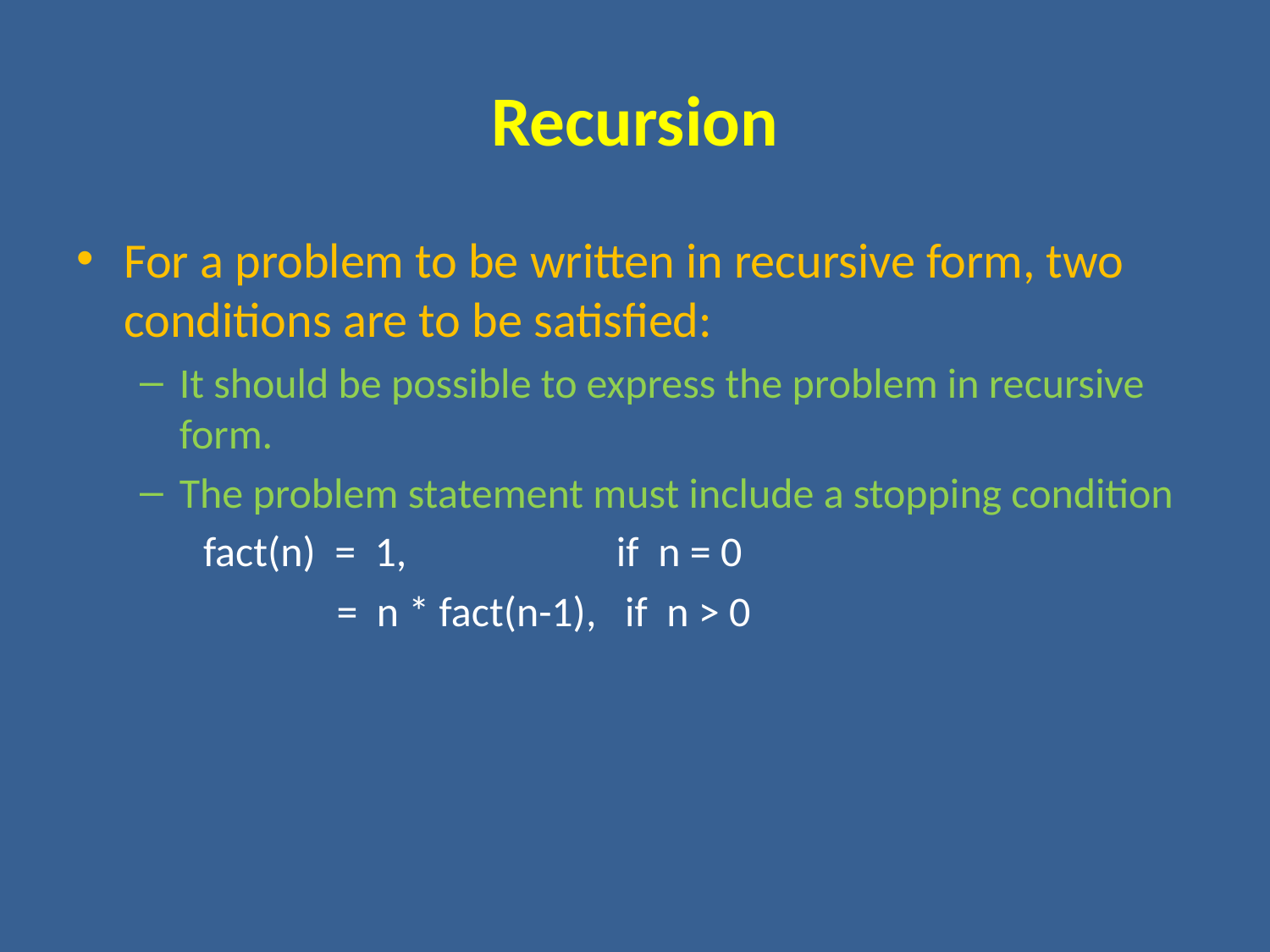

# Recursion
For a problem to be written in recursive form, two conditions are to be satisfied:
It should be possible to express the problem in recursive form.
The problem statement must include a stopping condition
fact(n)  =  1,                      if  n = 0
              =  n * fact(n-1),   if  n > 0